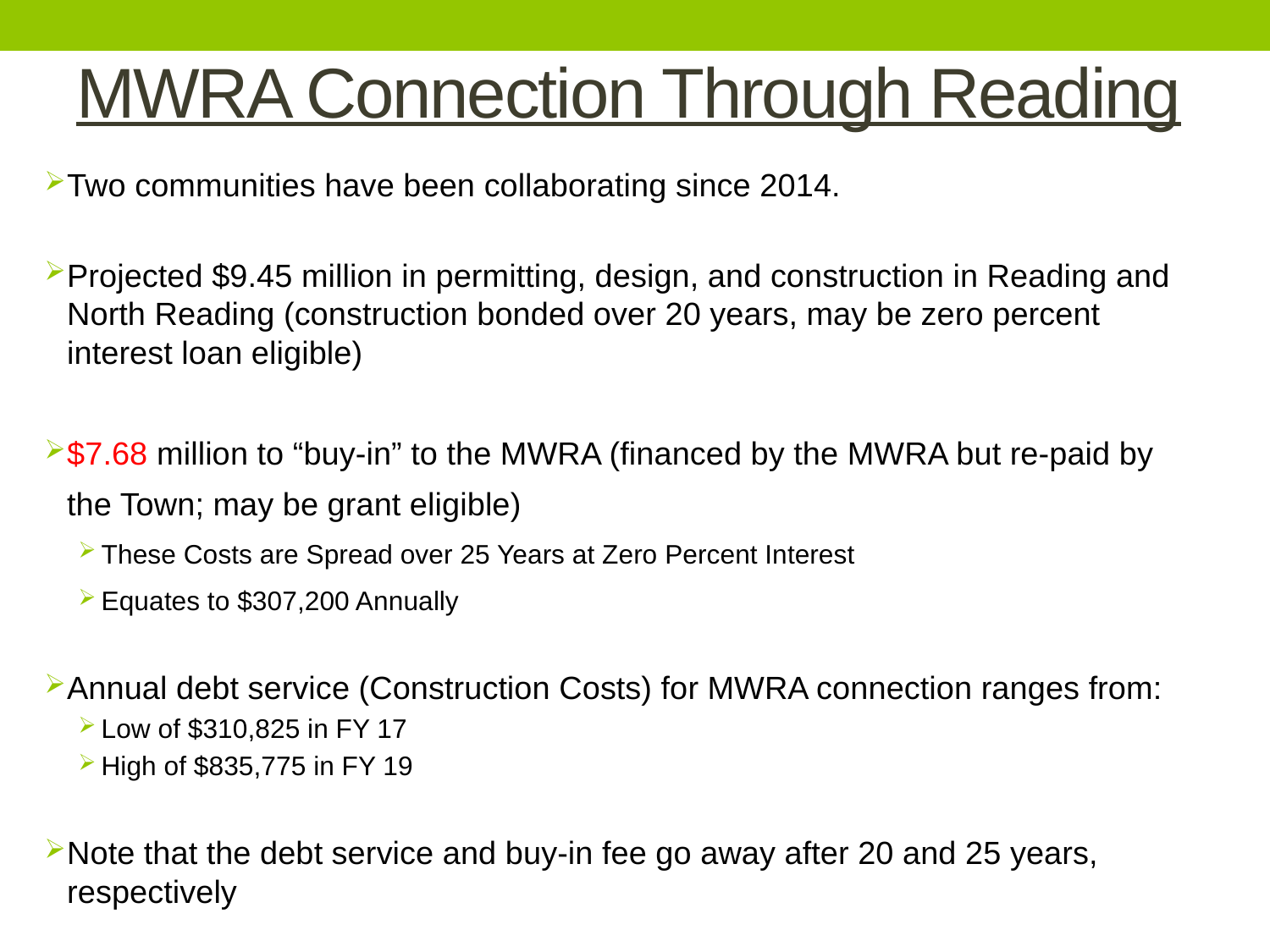

# MWRA Connection Through Reading
Two communities have been collaborating since 2014.

Projected $9.45 million in permitting, design, and construction in Reading and North Reading (construction bonded over 20 years, may be zero percent interest loan eligible)

$7.68 million to “buy-in” to the MWRA (financed by the MWRA but re-paid by the Town; may be grant eligible)
These Costs are Spread over 25 Years at Zero Percent Interest
Equates to $307,200 Annually

Annual debt service (Construction Costs) for MWRA connection ranges from:
Low of $310,825 in FY 17
High of $835,775 in FY 19

Note that the debt service and buy-in fee go away after 20 and 25 years, respectively